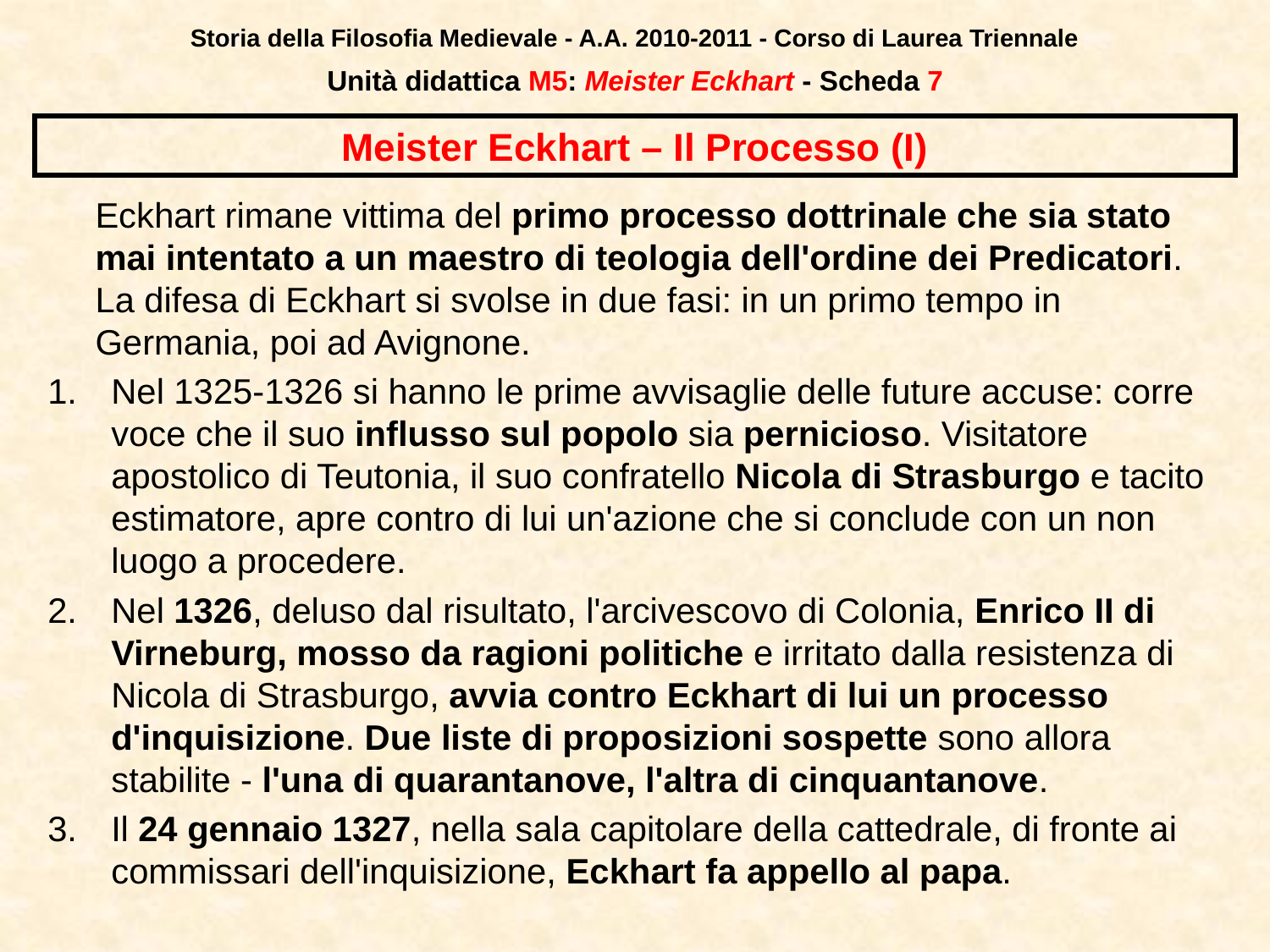

Storia della Filosofia Medievale - A.A. 2010-2011 - Corso di Laurea Triennale
Unità didattica M5: Meister Eckhart - Scheda 7
# Meister Eckhart – Il Processo (I)
	Eckhart rimane vittima del primo processo dottrinale che sia stato mai intentato a un maestro di teologia dell'ordine dei Predicatori. La difesa di Eckhart si svolse in due fasi: in un primo tempo in Germania, poi ad Avignone.
Nel 1325-1326 si hanno le prime avvisaglie delle future accuse: corre voce che il suo influsso sul popolo sia pernicioso. Visitatore apostolico di Teutonia, il suo confratello Nicola di Strasburgo e tacito estimatore, apre contro di lui un'azione che si conclude con un non luogo a procedere.
Nel 1326, deluso dal risultato, l'arcivescovo di Colonia, Enrico II di Virneburg, mosso da ragioni politiche e irritato dalla resistenza di Nicola di Strasburgo, avvia contro Eckhart di lui un processo d'inquisizione. Due liste di proposizioni sospette sono allora stabilite - l'una di quarantanove, l'altra di cinquantanove.
Il 24 gennaio 1327, nella sala capitolare della cattedrale, di fronte ai commissari dell'inquisizione, Eckhart fa appello al papa.